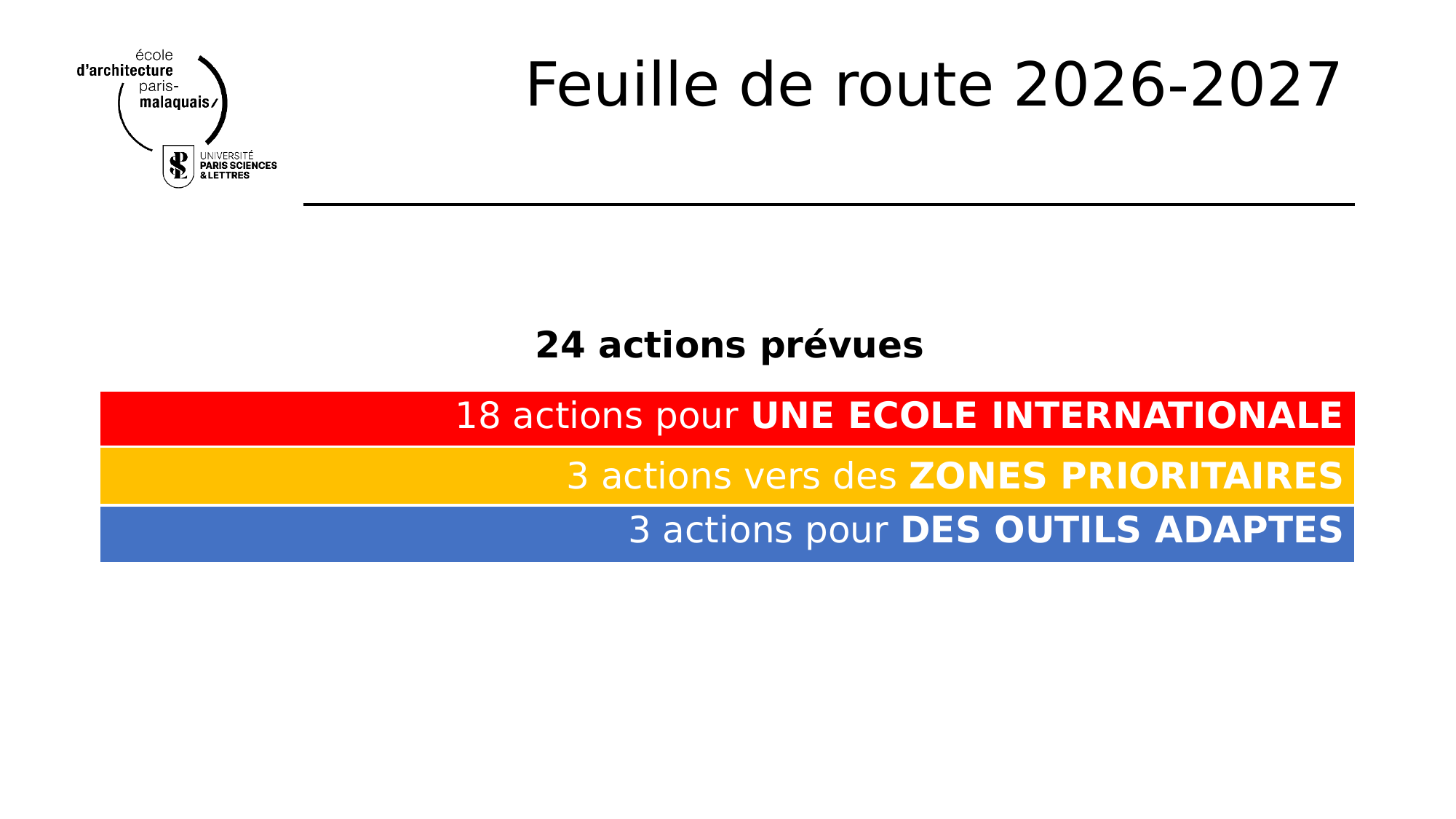

# Feuille de route 2026-2027

24 actions prévues

18 actions pour UNE ECOLE INTERNATIONALE
    9 actions 99 33 3 actions vers des ZONES PRIORITAIRES
3 actions pour DES OUTILS ADAPTES